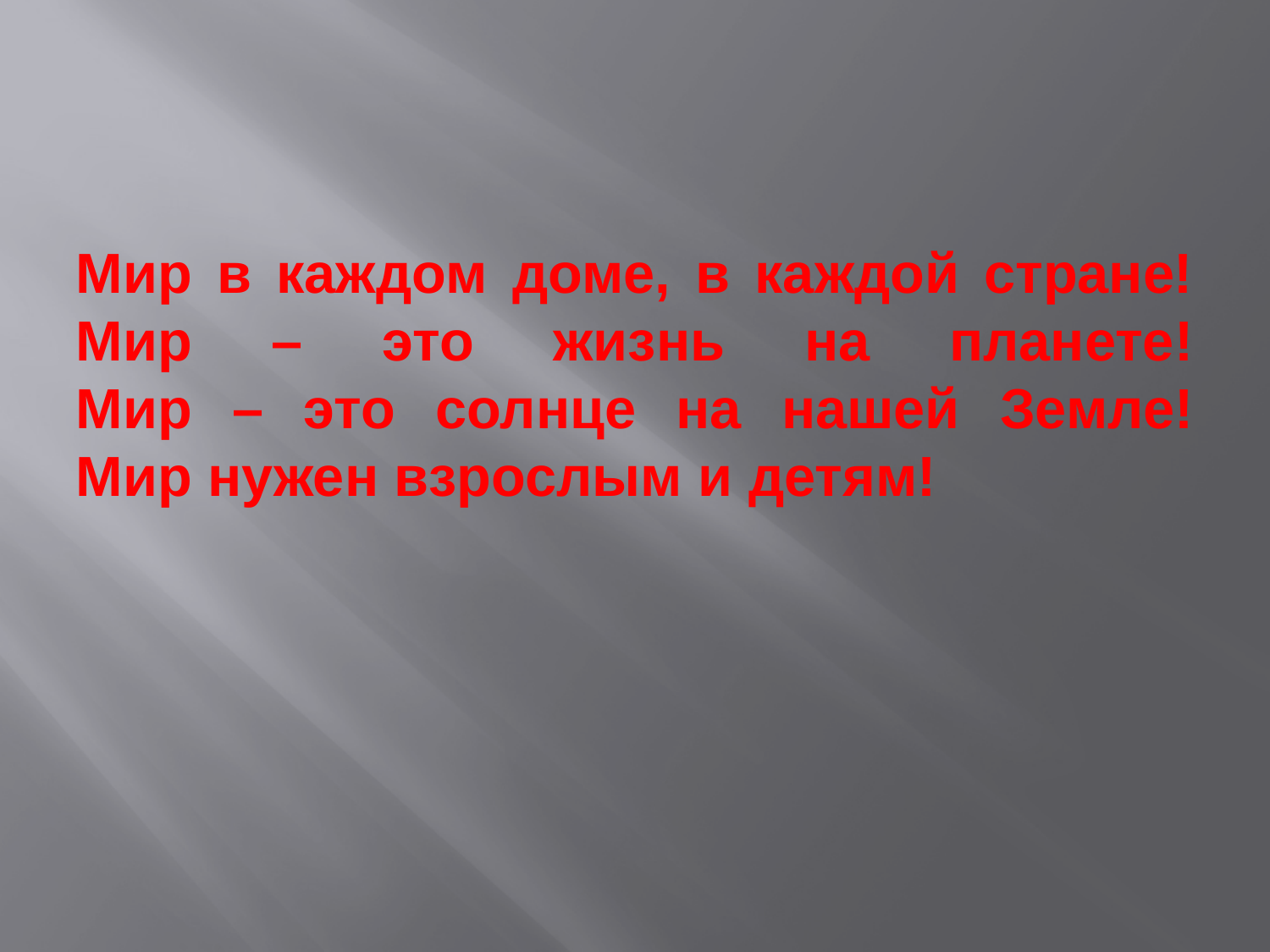

# Мир в каждом доме, в каждой стране! Мир – это жизнь на планете! Мир – это солнце на нашей Земле! Мир нужен взрослым и детям!